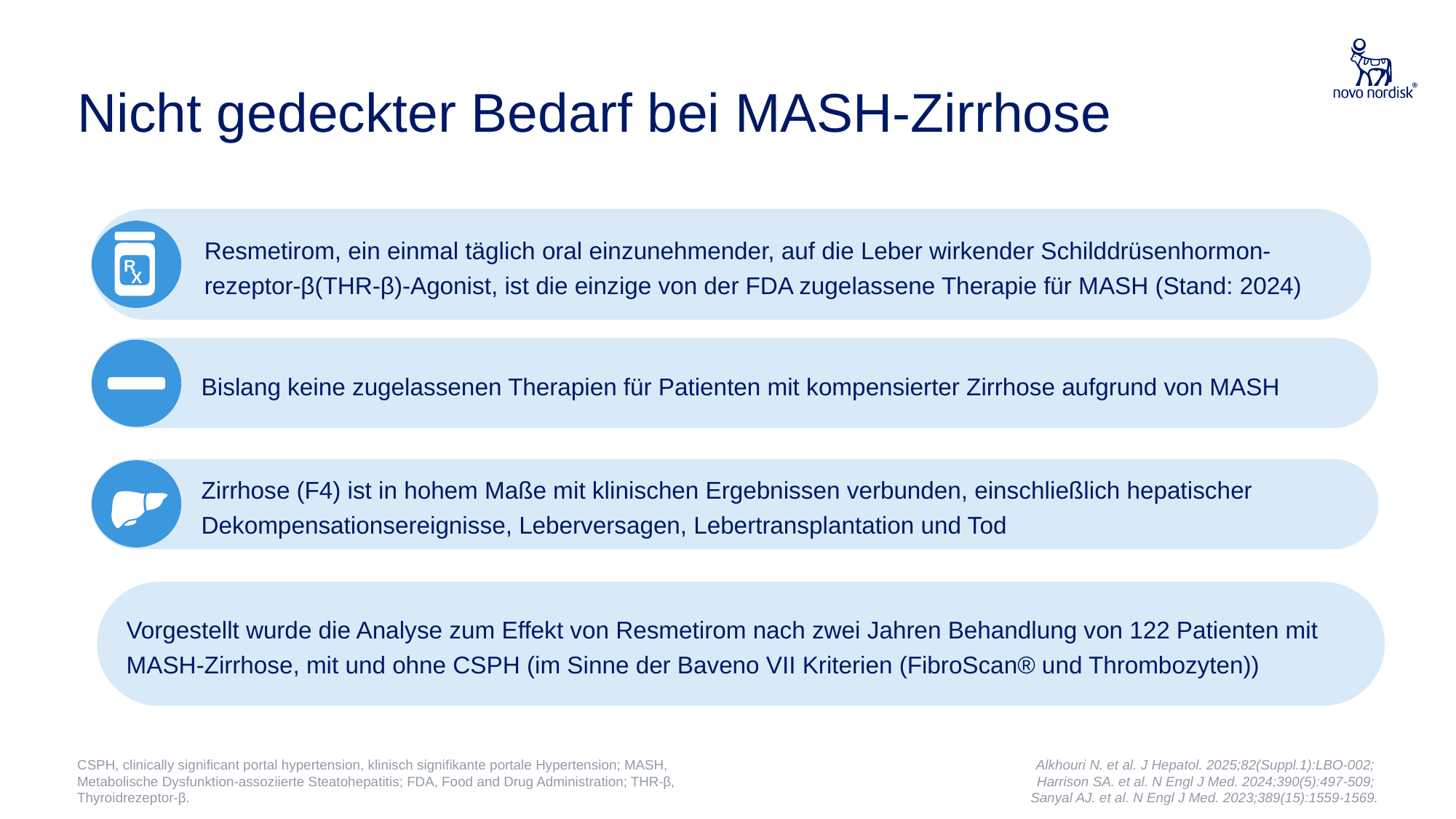

# Nicht gedeckter Bedarf bei MASH-Zirrhose
Resmetirom, ein einmal täglich oral einzunehmender, auf die Leber wirkender Schilddrüsenhormon-rezeptor-β(THR-β)-Agonist, ist die einzige von der FDA zugelassene Therapie für MASH (Stand: 2024)

R
X

Bislang keine zugelassenen Therapien für Patienten mit kompensierter Zirrhose aufgrund von MASH

Zirrhose (F4) ist in hohem Maße mit klinischen Ergebnissen verbunden, einschließlich hepatischer Dekompensationsereignisse, Leberversagen, Lebertransplantation und Tod

Vorgestellt wurde die Analyse zum Effekt von Resmetirom nach zwei Jahren Behandlung von 122 Patienten mit MASH-Zirrhose, mit und ohne CSPH (im Sinne der Baveno VII Kriterien (FibroScan® und Thrombozyten))
CSPH, clinically significant portal hypertension, klinisch signifikante portale Hypertension; MASH, Metabolische Dysfunktion-assoziierte Steatohepatitis; FDA, Food and Drug Administration; THR-β,  Thyroidrezeptor-β.
Alkhouri N. et al. J Hepatol. 2025;82(Suppl.1):LBO-002;
Harrison SA. et al. N Engl J Med. 2024;390(5):497-509;
Sanyal AJ. et al. N Engl J Med. 2023;389(15):1559-1569.